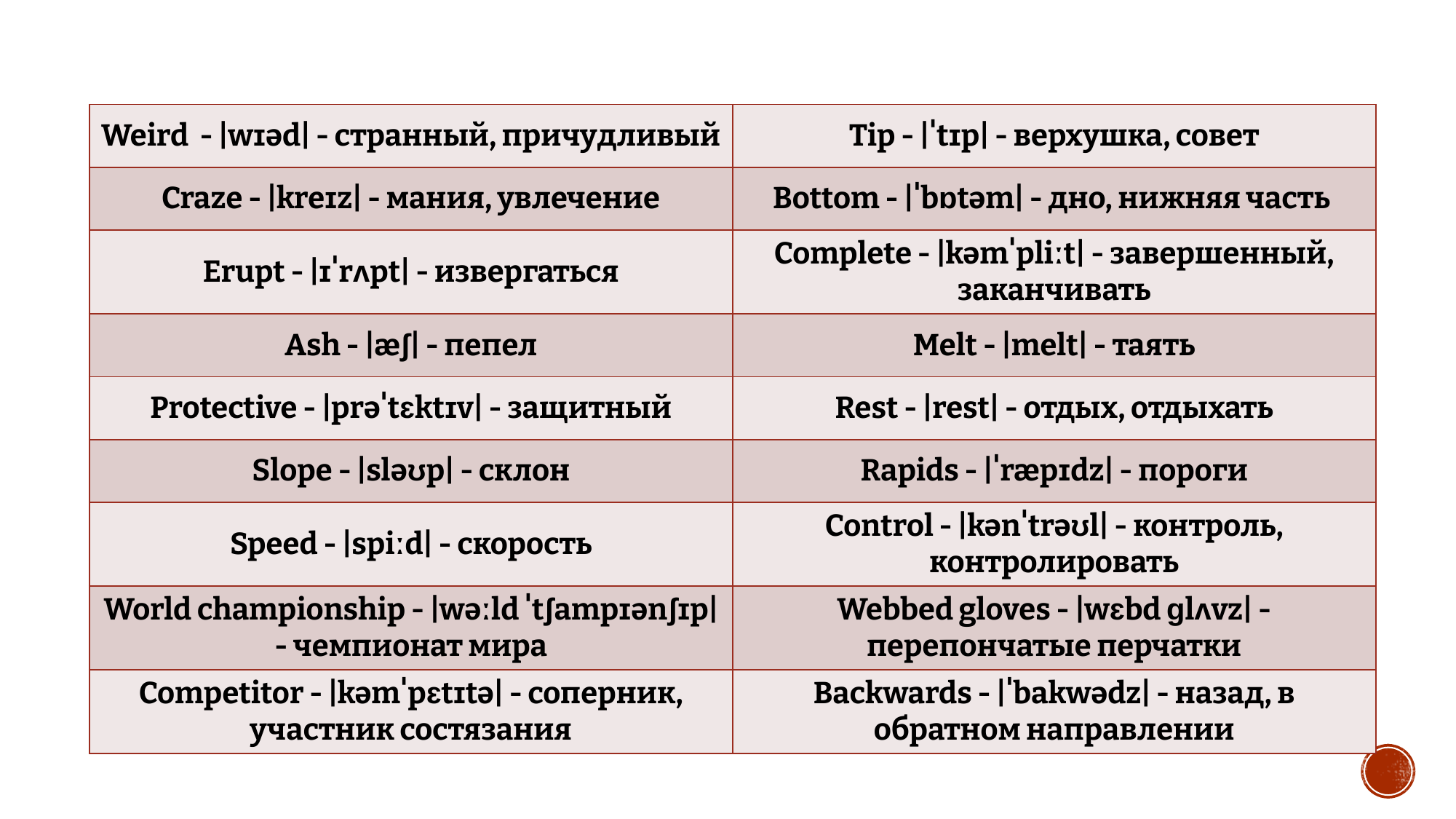

| Weird - |wɪəd| - странный, причудливый | Tip - |ˈtɪp| - верхушка, совет |
| --- | --- |
| Craze - |kreɪz| - мания, увлечение | Bottom - |ˈbɒtəm| - дно, нижняя часть |
| Erupt - |ɪˈrʌpt| - извергаться | Complete - |kəmˈpliːt| - завершенный, заканчивать |
| Ash - |æʃ| - пепел | Melt - |melt| - таять |
| Protective - |prəˈtɛktɪv| - защитный | Rest - |rest| - отдых, отдыхать |
| Slope - |sləʊp| - склон | Rapids - |ˈræpɪdz| - пороги |
| Speed - |spiːd| - скорость | Control - |kənˈtrəʊl| - контроль, контролировать |
| World championship - |wəːld ˈtʃampɪənʃɪp| - чемпионат мира | Webbed gloves - |wɛbd ɡlʌvz| - перепончатые перчатки |
| Competitor - |kəmˈpɛtɪtə| - соперник, участник состязания | Backwards - |ˈbakwədz| - назад, в обратном направлении |